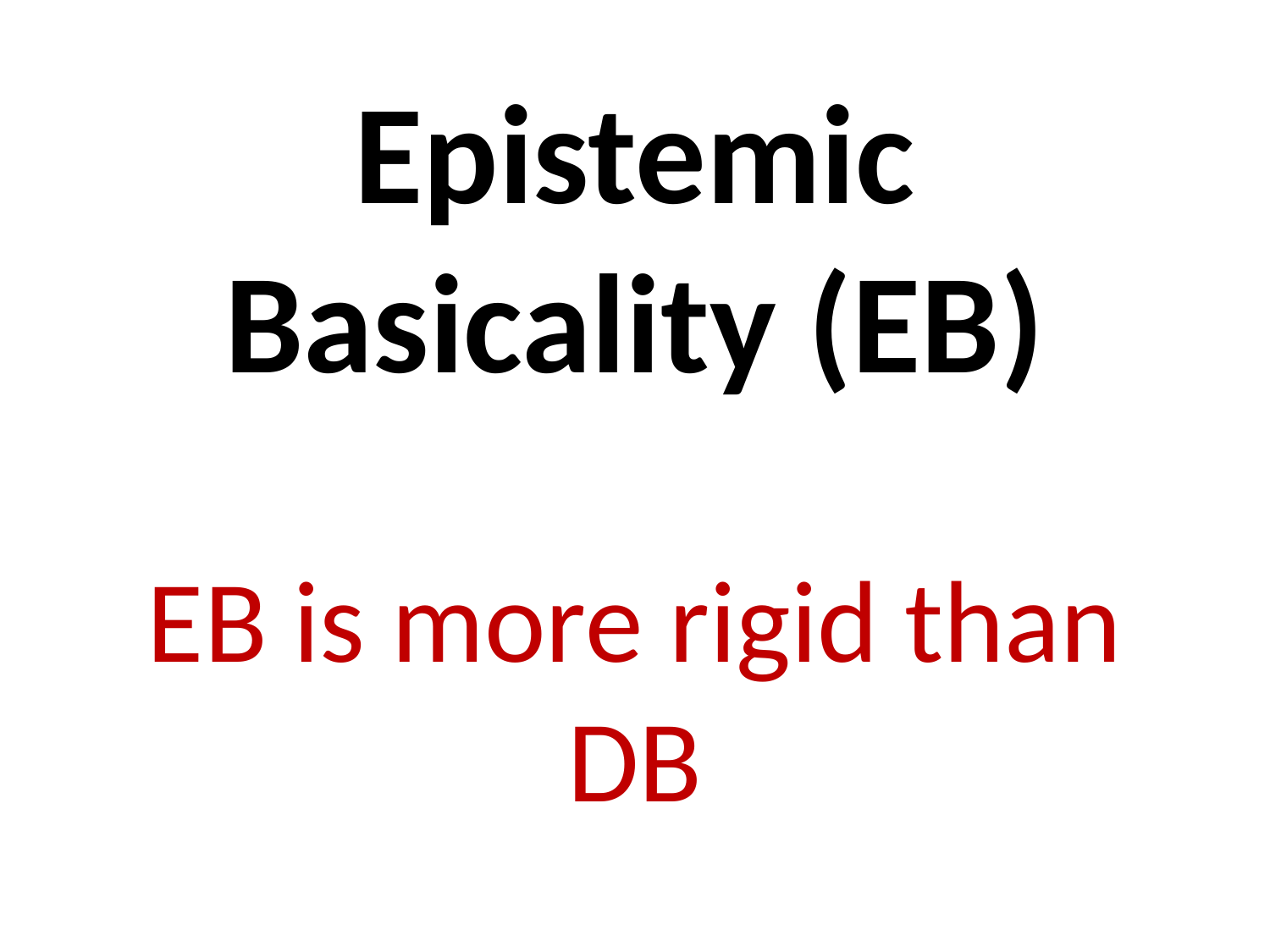

# Epistemic Basicality (EB)
EB is more rigid than DB